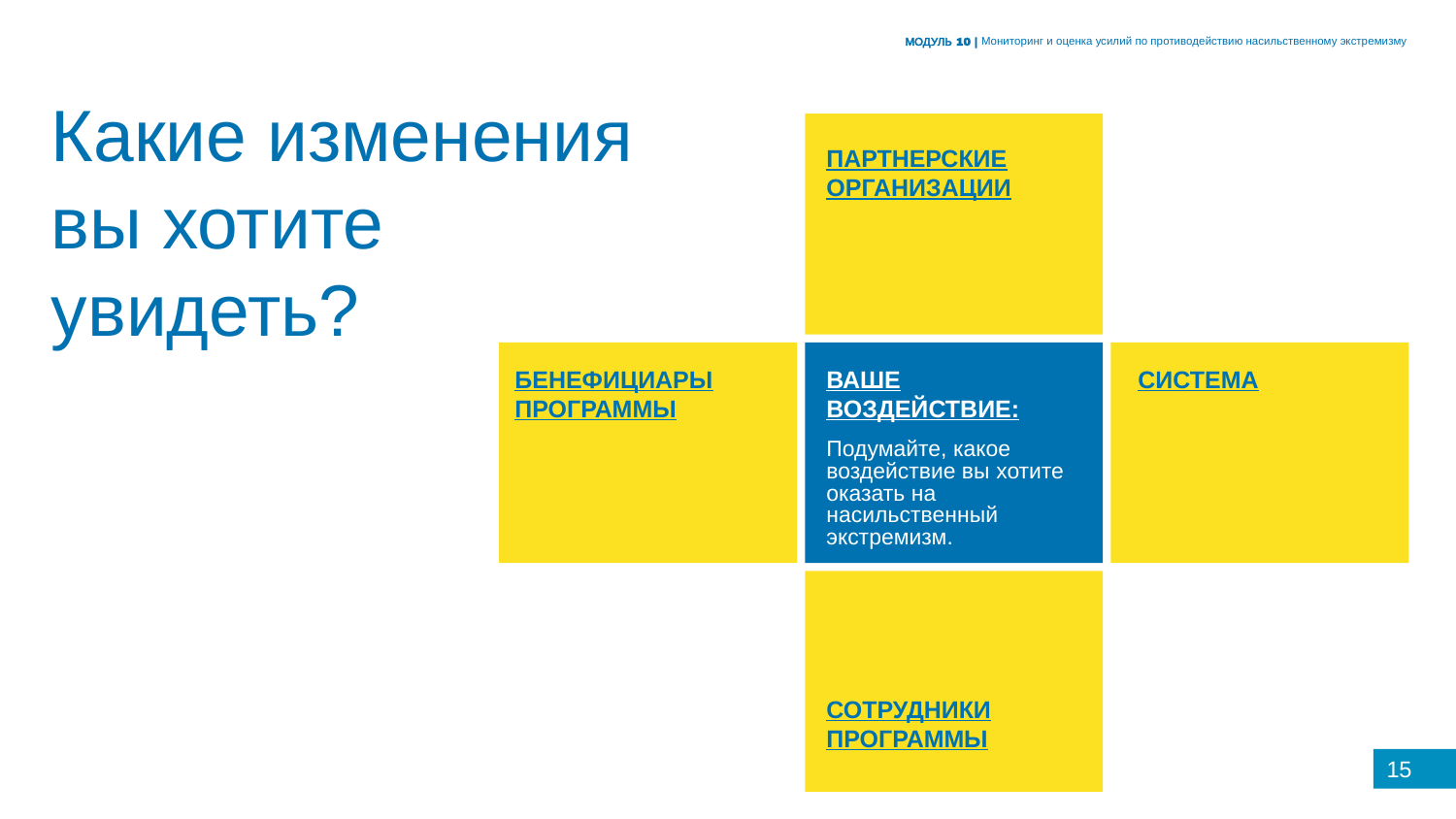

МОДУЛЬ 10 | Мониторинг и оценка усилий по противодействию насильственному экстремизму
Какие изменения вы хотите увидеть?

ПАРТНЕРСКИЕ ОРГАНИЗАЦИИ
БЕНЕФИЦИАРЫ ПРОГРАММЫ
ВАШЕ ВОЗДЕЙСТВИЕ:
СИСТЕМА
Подумайте, какое воздействие вы хотите оказать на насильственный экстремизм.
СОТРУДНИКИ ПРОГРАММЫ

15